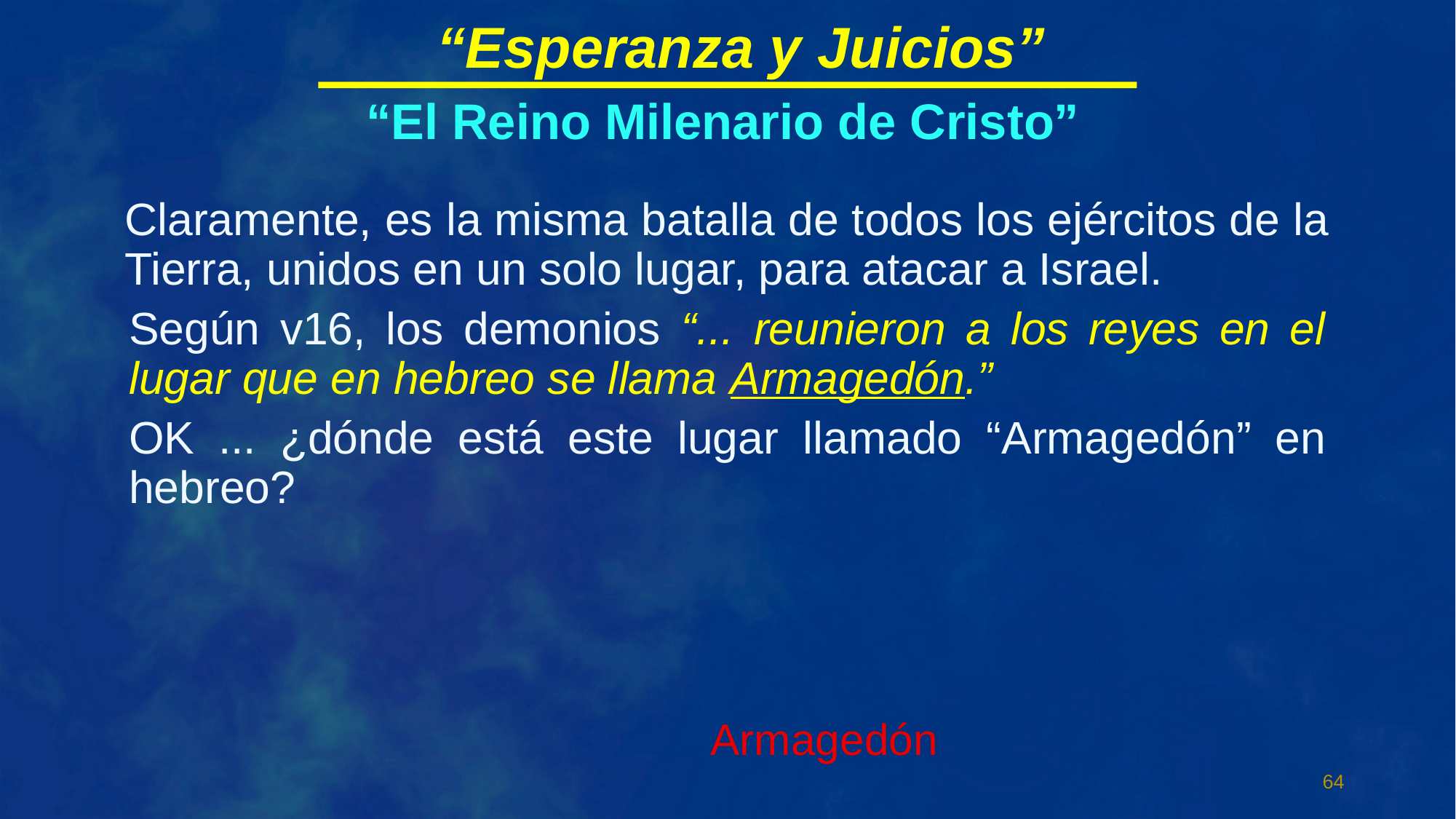

“Esperanza y Juicios”

“El Reino Milenario de Cristo”
Claramente, es la misma batalla de todos los ejércitos de la Tierra, unidos en un solo lugar, para atacar a Israel.
Según v16, los demonios “... reunieron a los reyes en el lugar que en hebreo se llama Armagedón.”
OK ... ¿dónde está este lugar llamado “Armagedón” en hebreo?
Armagedón